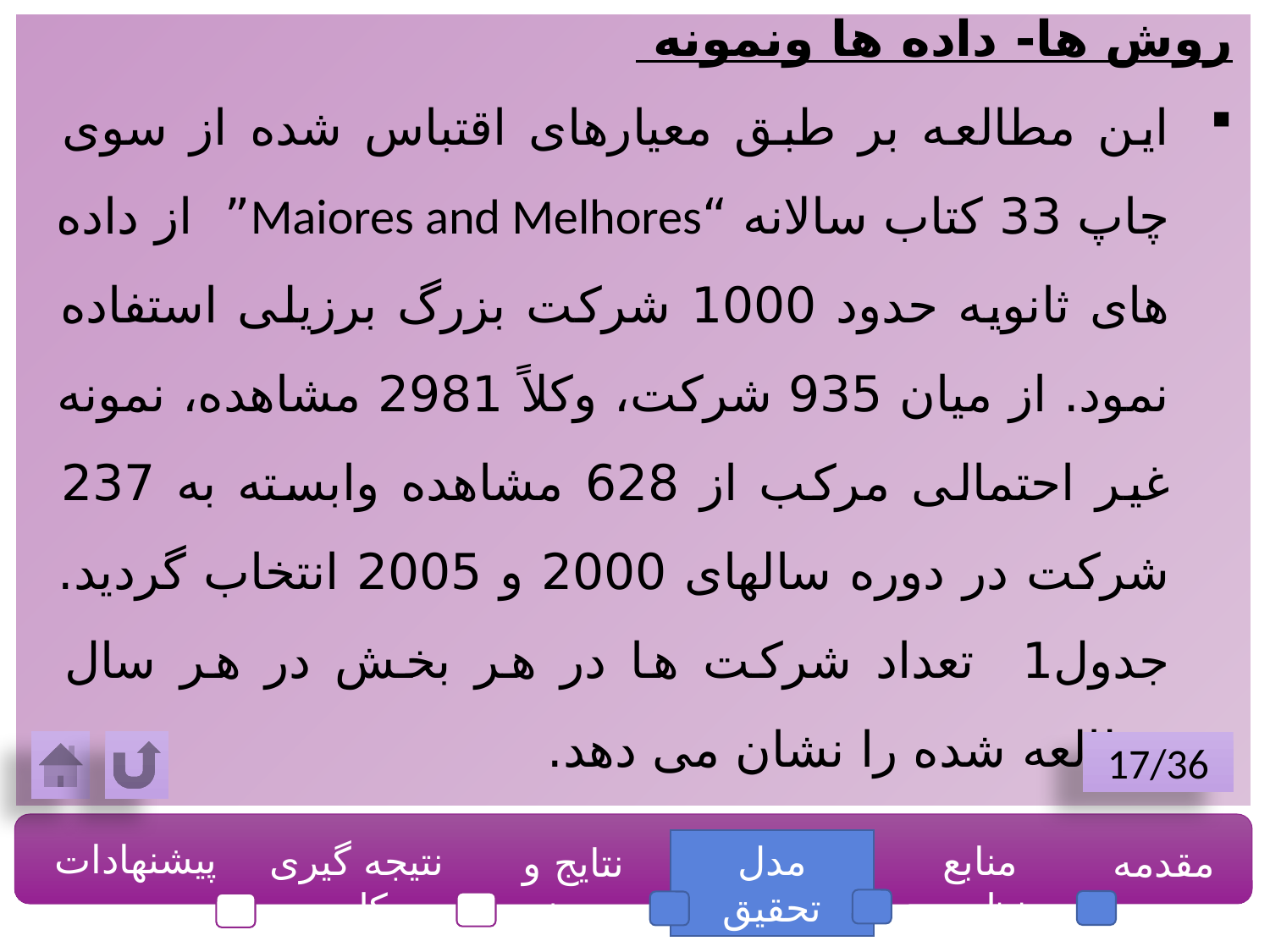

روش ها- داده ها ونمونه
این مطالعه بر طبق معیارهای اقتباس شده از سوی چاپ 33 کتاب سالانه “Maiores and Melhores”  از داده های ثانویه حدود 1000 شرکت بزرگ برزیلی استفاده نمود. از میان 935 شرکت، وکلاً 2981 مشاهده، نمونه غیر احتمالی مرکب از 628 مشاهده وابسته به 237 شرکت در دوره سالهای 2000 و 2005 انتخاب گردید. جدول1  تعداد شرکت ها در هر بخش در هر سال مطالعه شده را نشان می دهد.

17/36

پیشنهادات
نتیجه گیری کلی
مدل تحقیق
منابع نظری
مقدمه
نتایج و بحث